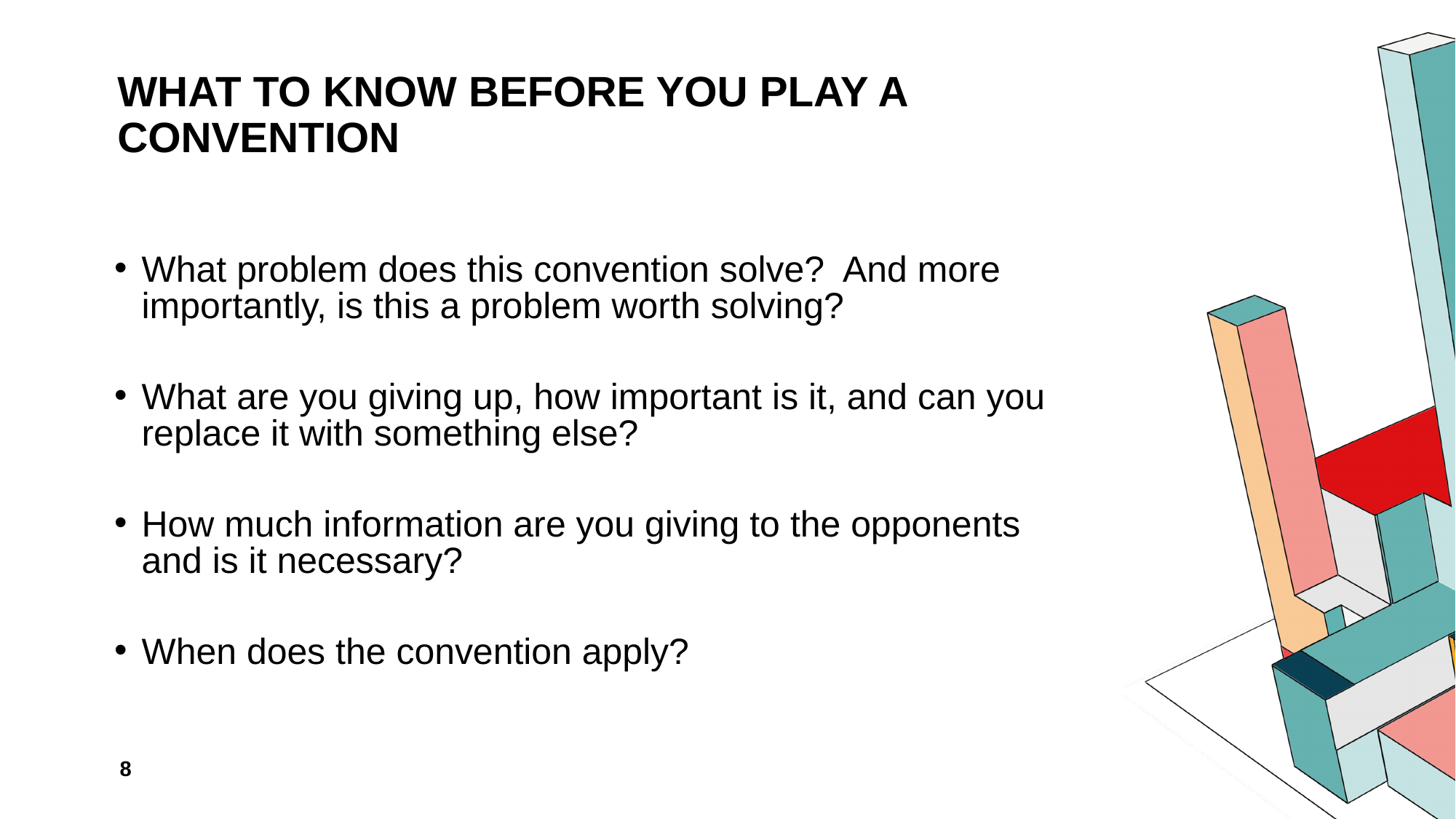

# What to know before you play a convention
What problem does this convention solve?  And more importantly, is this a problem worth solving?

What are you giving up, how important is it, and can you replace it with something else?

How much information are you giving to the opponents and is it necessary?

When does the convention apply?
8